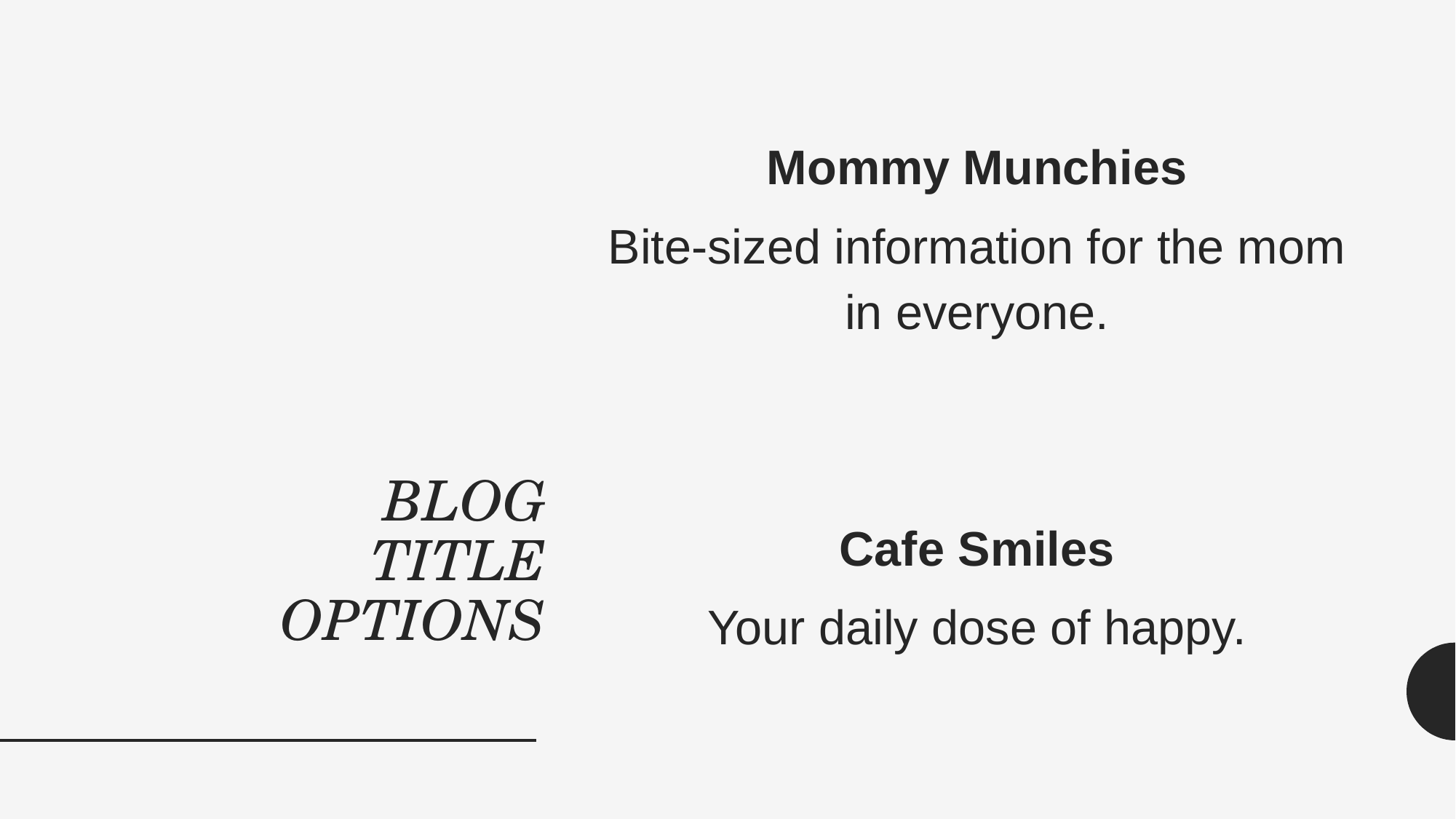

Mommy Munchies
Bite-sized information for the mom in everyone.

Cafe Smiles
Your daily dose of happy.

# BLOG TITLE OPTIONS